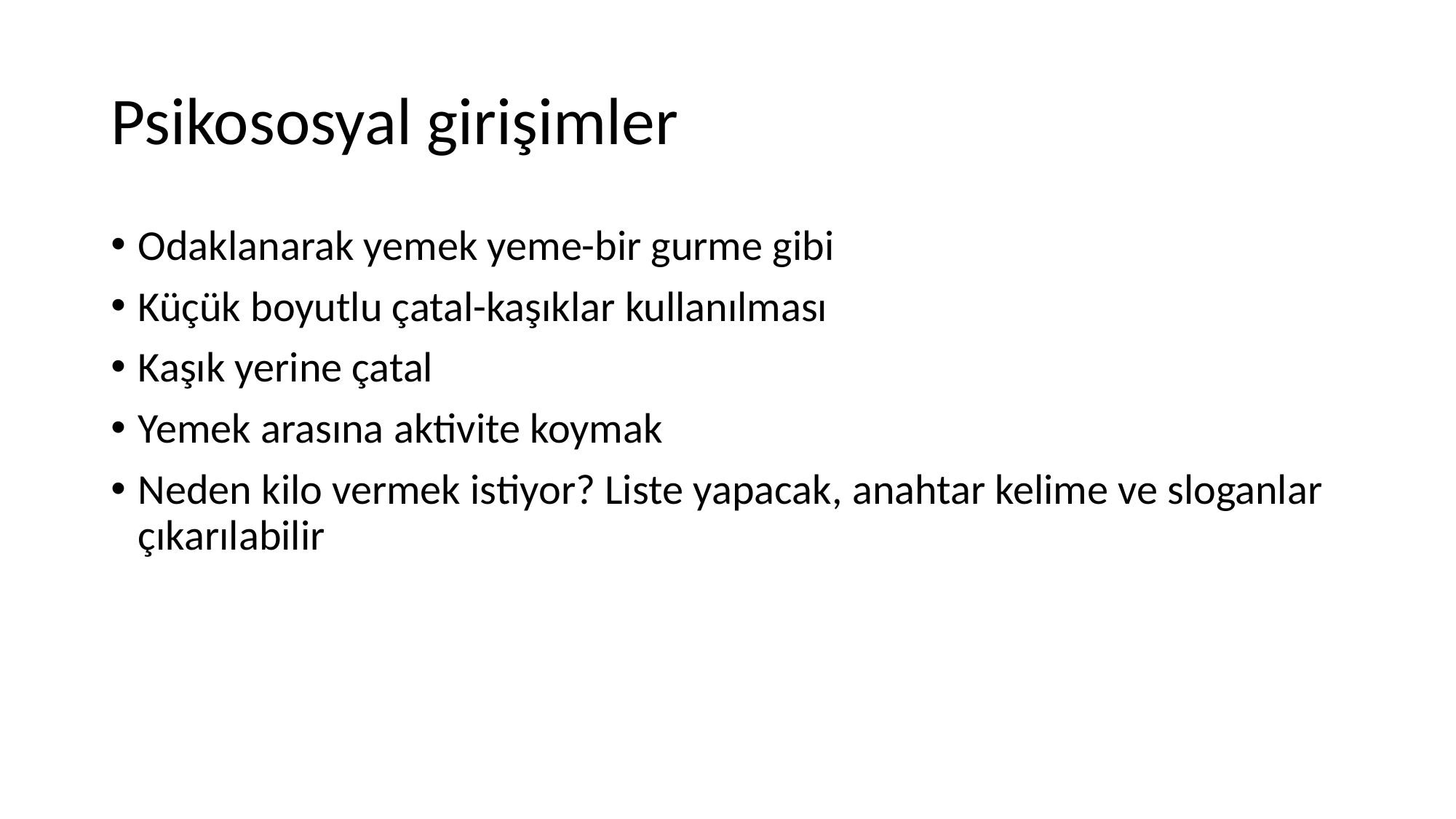

# Psikososyal girişimler
Odaklanarak yemek yeme-bir gurme gibi
Küçük boyutlu çatal-kaşıklar kullanılması
Kaşık yerine çatal
Yemek arasına aktivite koymak
Neden kilo vermek istiyor? Liste yapacak, anahtar kelime ve sloganlar çıkarılabilir